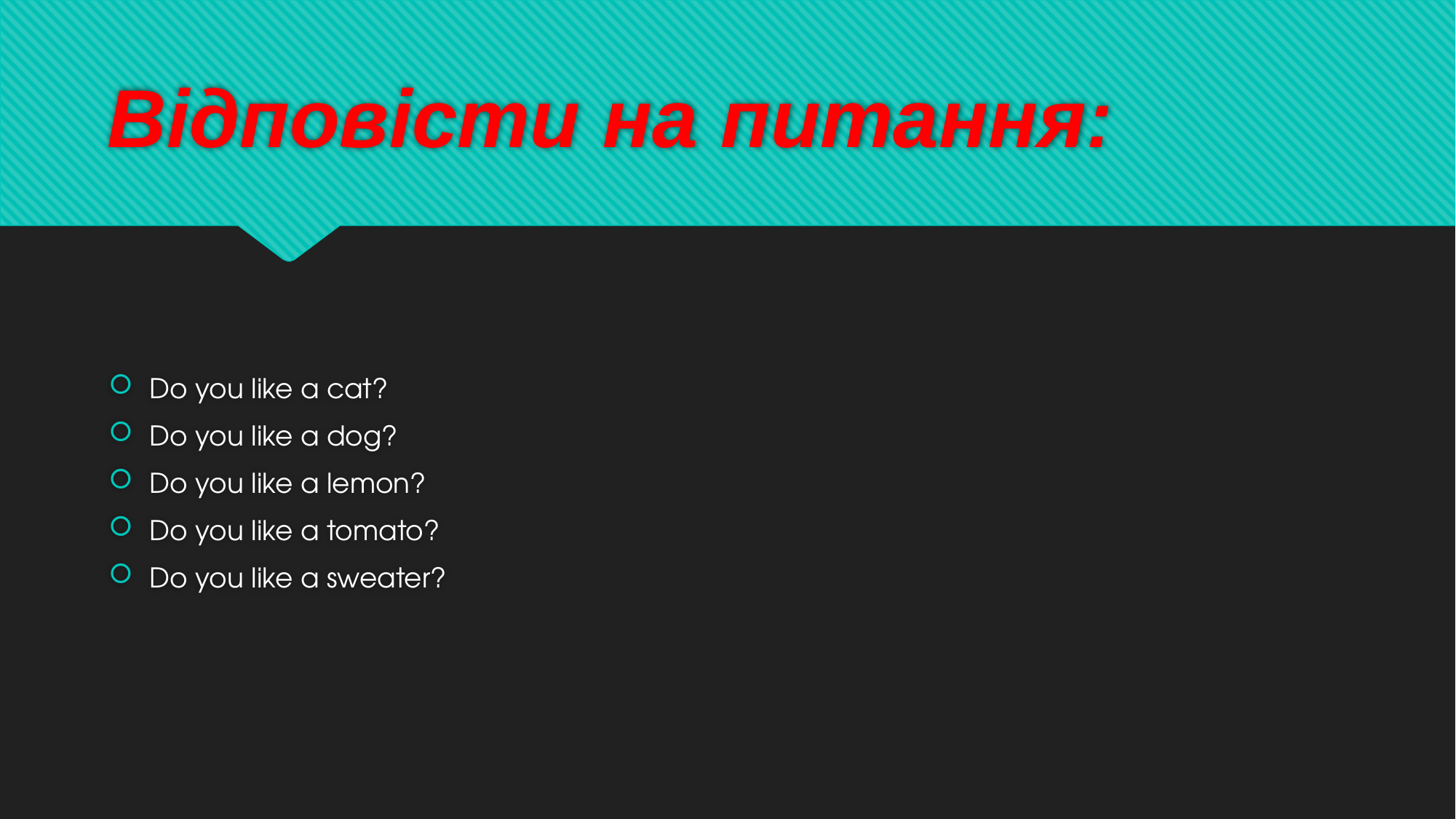

# Відповісти на питання:
Do you like a cat?
Do you like a dog?
Do you like a lemon?
Do you like a tomato?
Do you like a sweater?